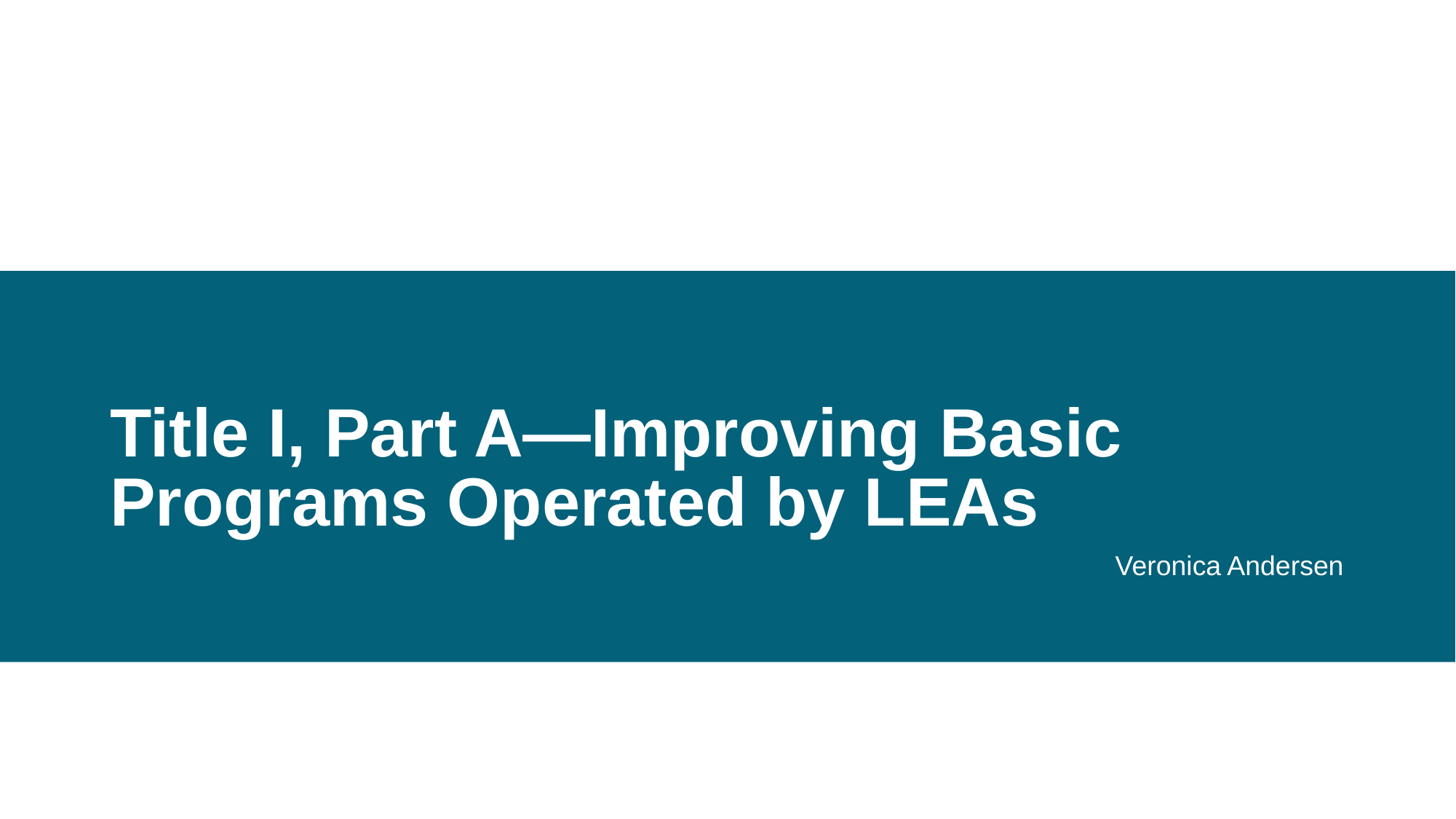

# Title I, Part A—Improving Basic Programs Operated by LEAs
Veronica Andersen